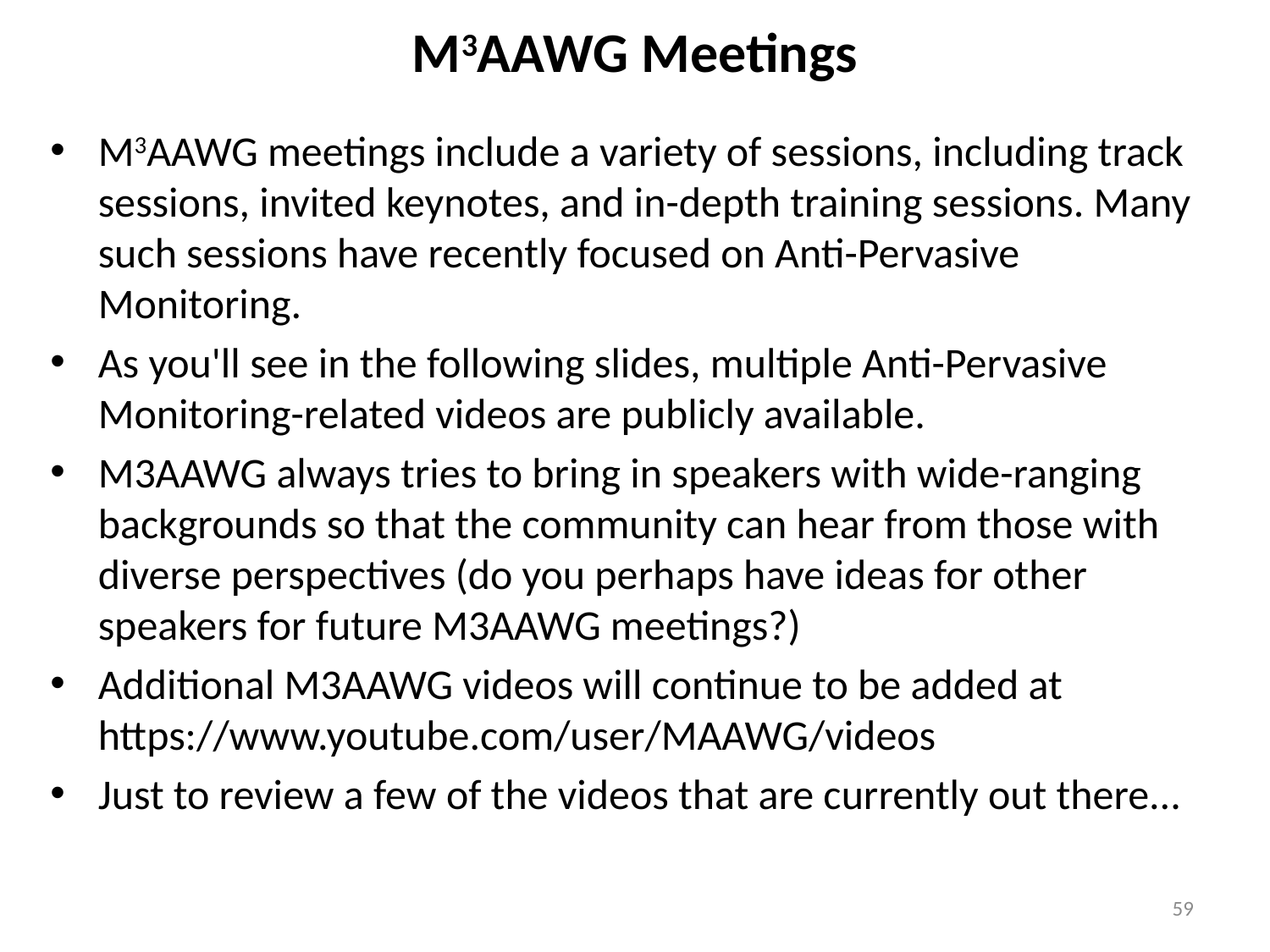

# M3AAWG Meetings
M3AAWG meetings include a variety of sessions, including track sessions, invited keynotes, and in-depth training sessions. Many such sessions have recently focused on Anti-Pervasive Monitoring.
As you'll see in the following slides, multiple Anti-Pervasive Monitoring-related videos are publicly available.
M3AAWG always tries to bring in speakers with wide-ranging backgrounds so that the community can hear from those with diverse perspectives (do you perhaps have ideas for other speakers for future M3AAWG meetings?)
Additional M3AAWG videos will continue to be added at
https://www.youtube.com/user/MAAWG/videos
Just to review a few of the videos that are currently out there...
59